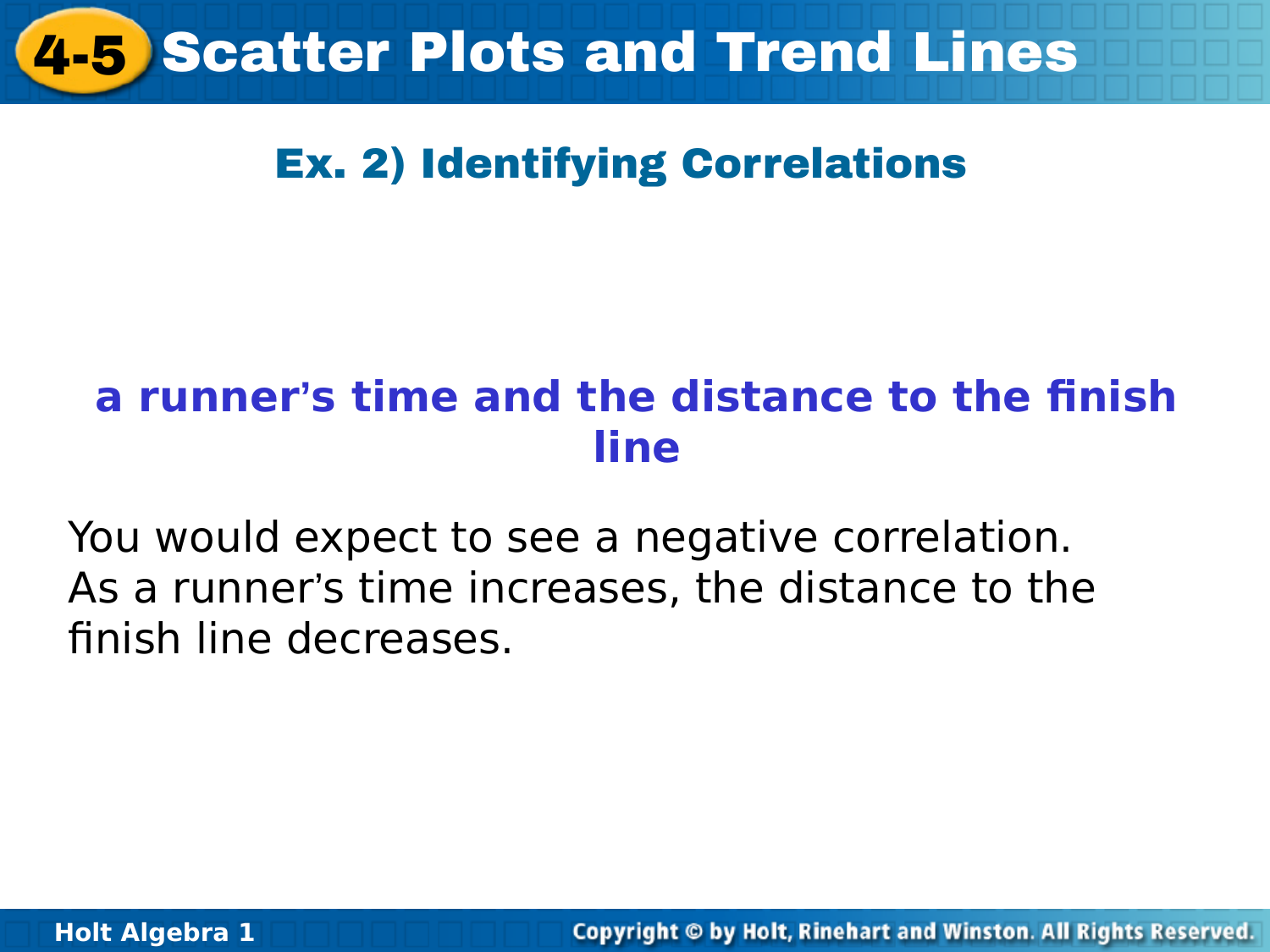

Ex. 2) Identifying Correlations
a runner’s time and the distance to the finish line
You would expect to see a negative correlation. As a runner’s time increases, the distance to the finish line decreases.